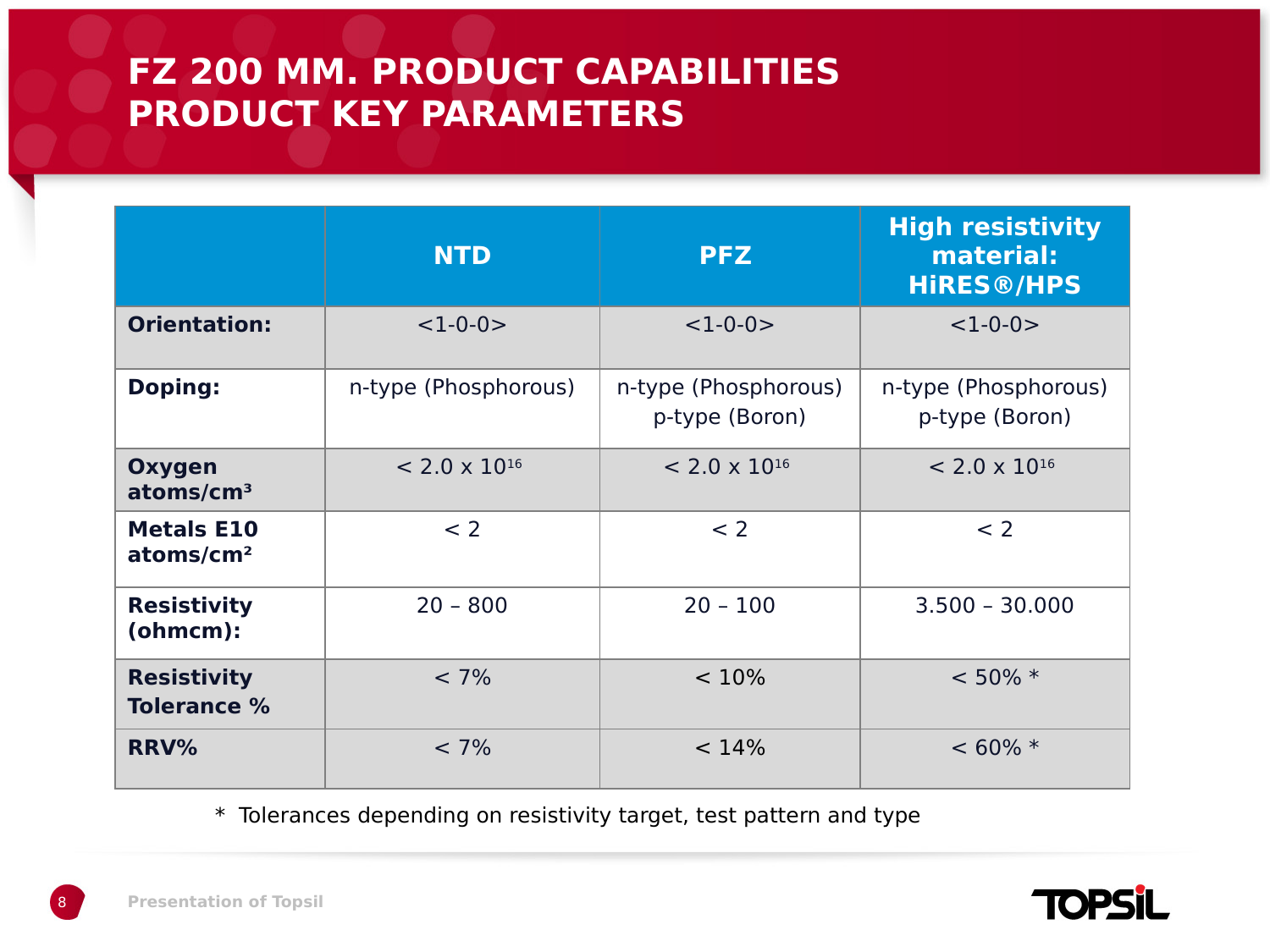

# FZ 200 MM. PRODUCT CAPABILITIES PRODUCT KEY PARAMETERS
|  | NTD | PFZ | High resistivity material: HiRES®/HPS |
| --- | --- | --- | --- |
| Orientation: | <1-0-0> | <1-0-0> | <1-0-0> |
| Doping: | n-type (Phosphorous) | n-type (Phosphorous) p-type (Boron) | n-type (Phosphorous) p-type (Boron) |
| Oxygen atoms/cm³ | < 2.0 x 1016 | < 2.0 x 1016 | < 2.0 x 1016 |
| Metals E10 atoms/cm² | < 2 | < 2 | < 2 |
| Resistivity (ohmcm): | 20 – 800 | 20 – 100 | 3.500 – 30.000 |
| Resistivity Tolerance % | < 7% | < 10% | < 50% \* |
| RRV% | < 7% | < 14% | < 60% \* |
*  Tolerances depending on resistivity target, test pattern and type
8